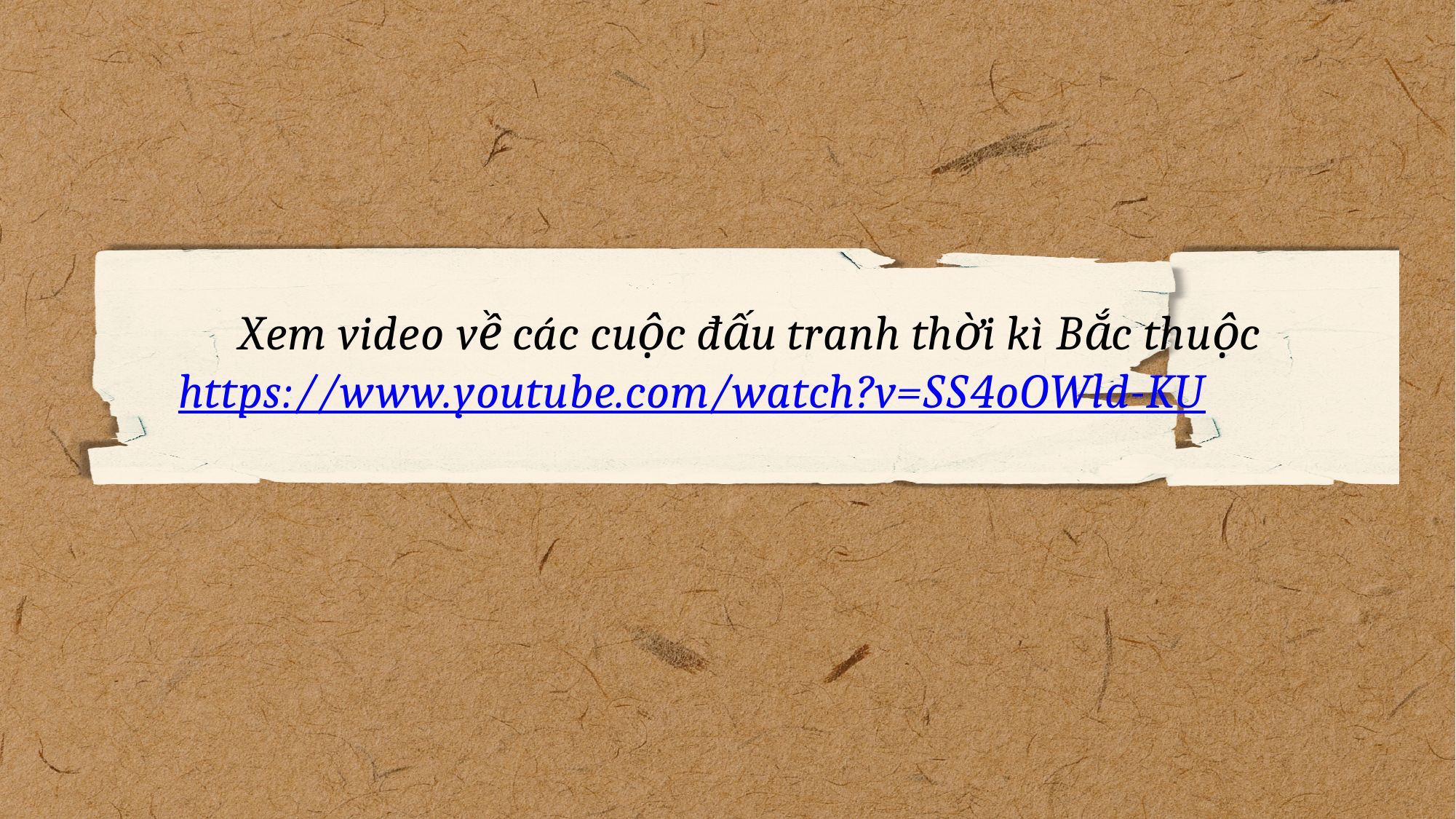

Xem video về các cuộc đấu tranh thời kì Bắc thuộc
https://www.youtube.com/watch?v=SS4oOWld-KU